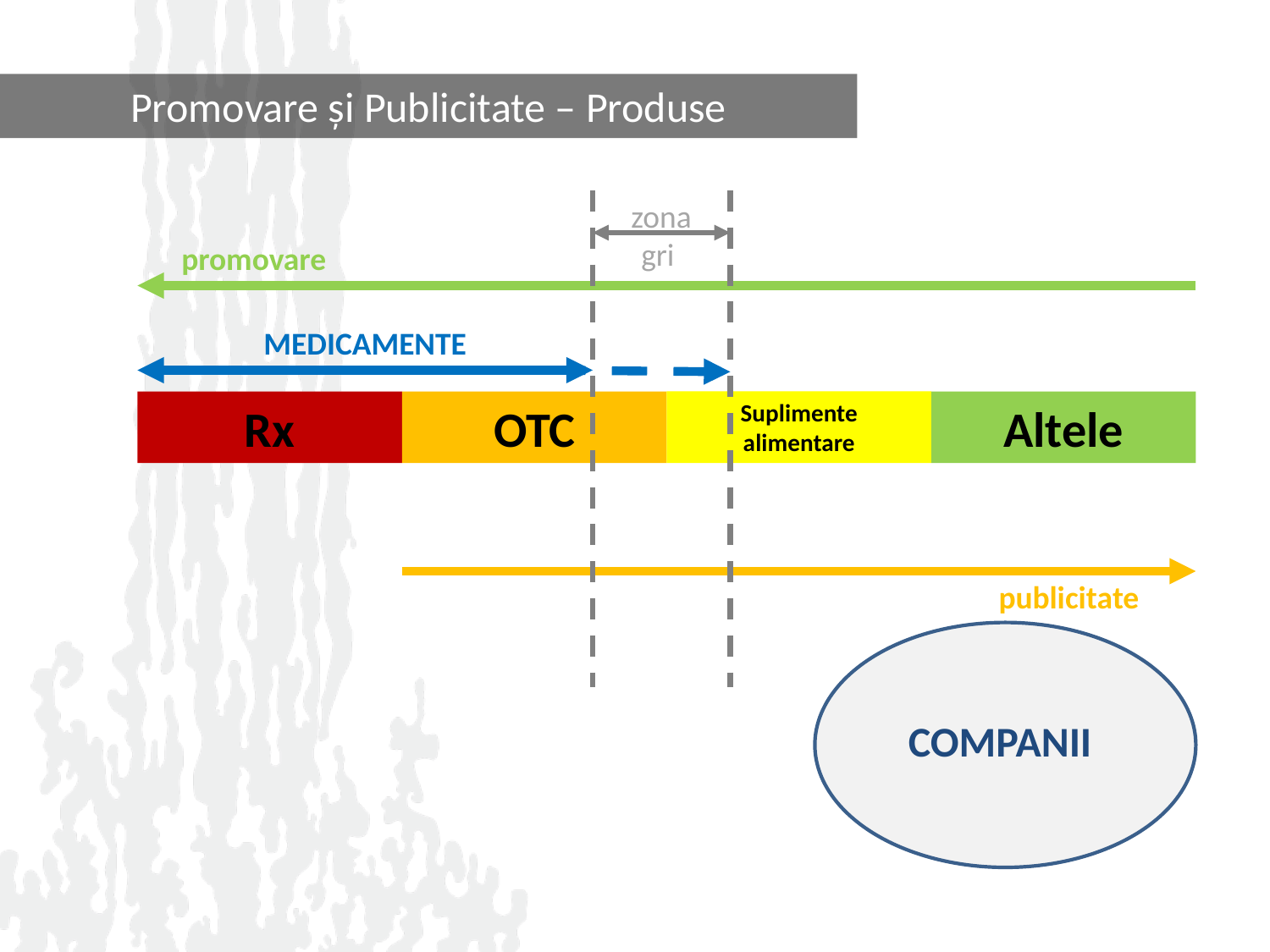

Promovare și Publicitate – Produse
zona gri
promovare
MEDICAMENTE
Rx
OTC
Suplimente
alimentare
Altele
publicitate

COMPANII